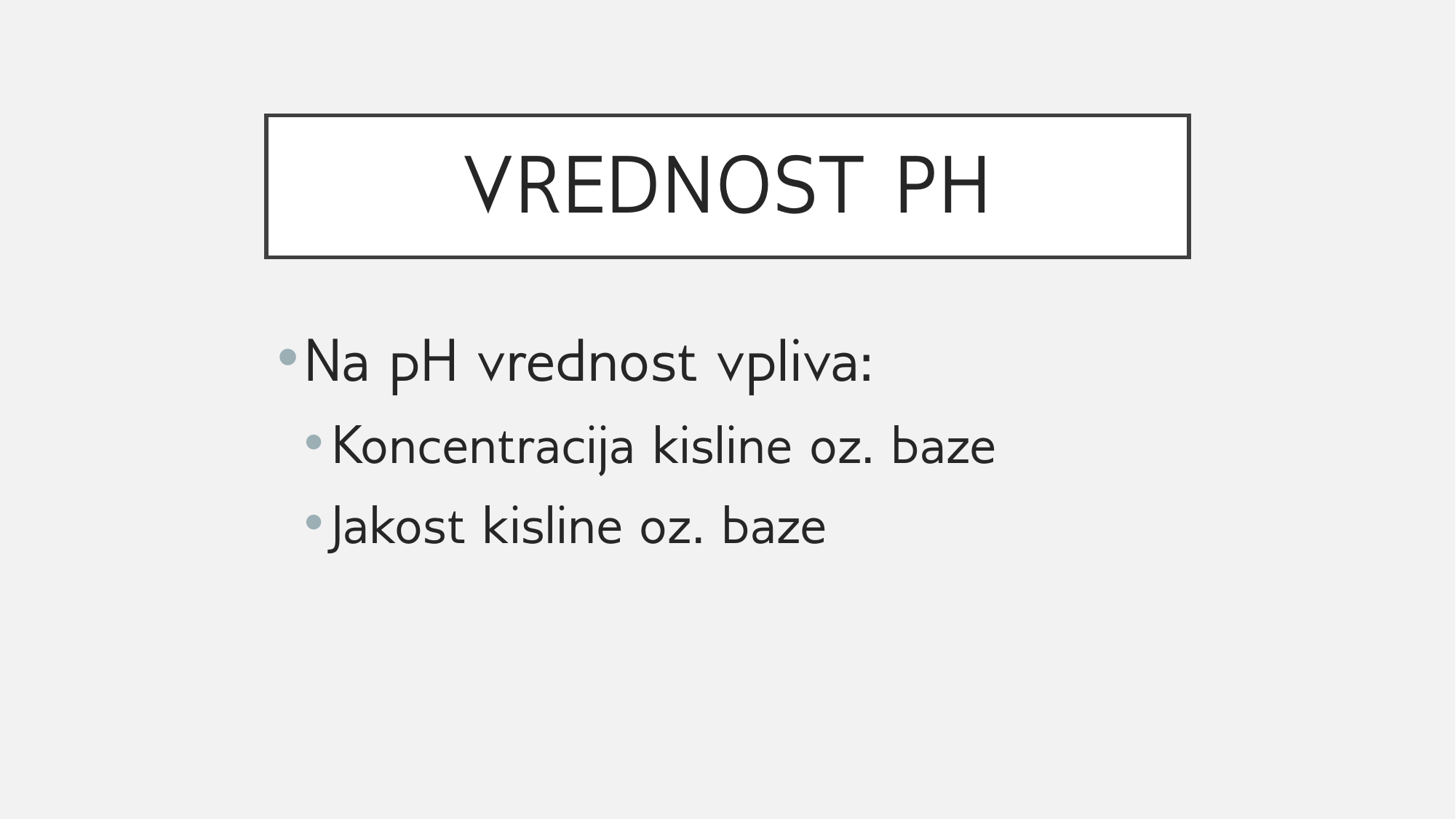

# Vrednost pH
Na pH vrednost vpliva:
Koncentracija kisline oz. baze
Jakost kisline oz. baze